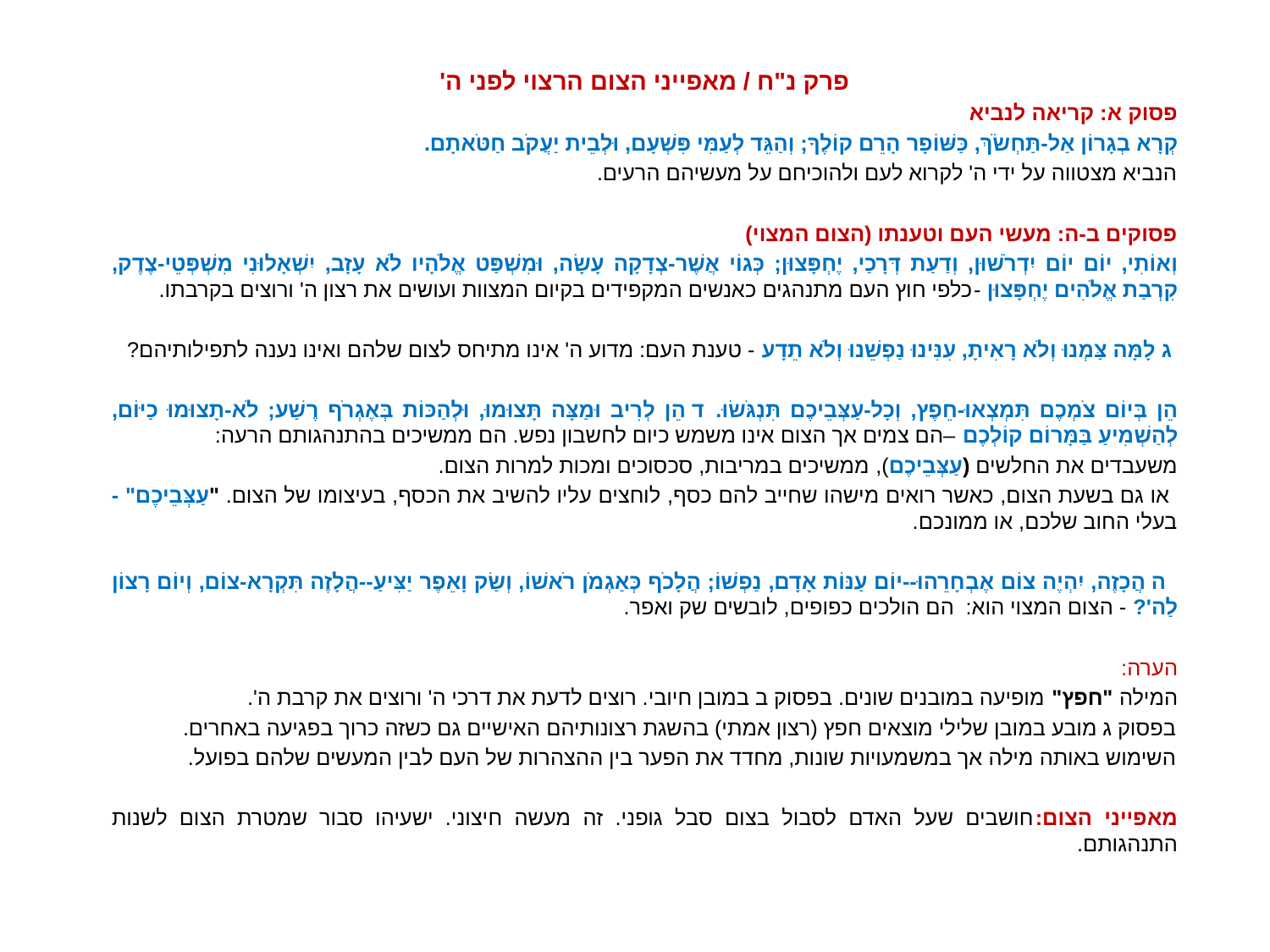

פרק נ"ח / מאפייני הצום הרצוי לפני ה'
פסוק א: קריאה לנביא
קְרָא בְגָרוֹן אַל-תַּחְשֹׂךְ, כַּשּׁוֹפָר הָרֵם קוֹלֶךָ; וְהַגֵּד לְעַמִּי פִּשְׁעָם, וּלְבֵית יַעֲקֹב חַטֹּאתָם.
הנביא מצטווה על ידי ה' לקרוא לעם ולהוכיחם על מעשיהם הרעים.

פסוקים ב-ה: מעשי העם וטענתו (הצום המצוי)
וְאוֹתִי, יוֹם יוֹם יִדְרֹשׁוּן, וְדַעַת דְּרָכַי, יֶחְפָּצוּן; כְּגוֹי אֲשֶׁר-צְדָקָה עָשָׂה, וּמִשְׁפַּט אֱלֹהָיו לֹא עָזָב, יִשְׁאָלוּנִי מִשְׁפְּטֵי-צֶדֶק, קִרְבַת אֱלֹהִים יֶחְפָּצוּן -כלפי חוץ העם מתנהגים כאנשים המקפידים בקיום המצוות ועושים את רצון ה' ורוצים בקרבתו.

 ג לָמָּה צַּמְנוּ וְלֹא רָאִיתָ, עִנִּינוּ נַפְשֵׁנוּ וְלֹא תֵדָע - טענת העם: מדוע ה' אינו מתיחס לצום שלהם ואינו נענה לתפילותיהם?

הֵן בְּיוֹם צֹמְכֶם תִּמְצְאוּ-חֵפֶץ, וְכָל-עַצְּבֵיכֶם תִּנְגֹּשׂוּ.  ד הֵן לְרִיב וּמַצָּה תָּצוּמוּ, וּלְהַכּוֹת בְּאֶגְרֹף רֶשַׁע; לֹא-תָצוּמוּ כַיּוֹם, לְהַשְׁמִיעַ בַּמָּרוֹם קוֹלְכֶם –הם צמים אך הצום אינו משמש כיום לחשבון נפש. הם ממשיכים בהתנהגותם הרעה:
משעבדים את החלשים (עַצְּבֵיכֶם), ממשיכים במריבות, סכסוכים ומכות למרות הצום.
 או גם בשעת הצום, כאשר רואים מישהו שחייב להם כסף, לוחצים עליו להשיב את הכסף, בעיצומו של הצום. "עַצְּבֵיכֶם" - בעלי החוב שלכם, או ממונכם.

  ה הֲכָזֶה, יִהְיֶה צוֹם אֶבְחָרֵהוּ--יוֹם עַנּוֹת אָדָם, נַפְשׁוֹ; הֲלָכֹף כְּאַגְמֹן רֹאשׁוֹ, וְשַׂק וָאֵפֶר יַצִּיעַ--הֲלָזֶה תִּקְרָא-צוֹם, וְיוֹם רָצוֹן לַה'? - הצום המצוי הוא:  הם הולכים כפופים, לובשים שק ואפר.

הערה:
המילה "חפץ" מופיעה במובנים שונים. בפסוק ב במובן חיובי. רוצים לדעת את דרכי ה' ורוצים את קרבת ה'.
בפסוק ג מובע במובן שלילי מוצאים חפץ (רצון אמתי) בהשגת רצונותיהם האישיים גם כשזה כרוך בפגיעה באחרים.
השימוש באותה מילה אך במשמעויות שונות, מחדד את הפער בין ההצהרות של העם לבין המעשים שלהם בפועל.

מאפייני הצום:חושבים שעל האדם לסבול בצום סבל גופני. זה מעשה חיצוני. ישעיהו סבור שמטרת הצום לשנות התנהגותם.